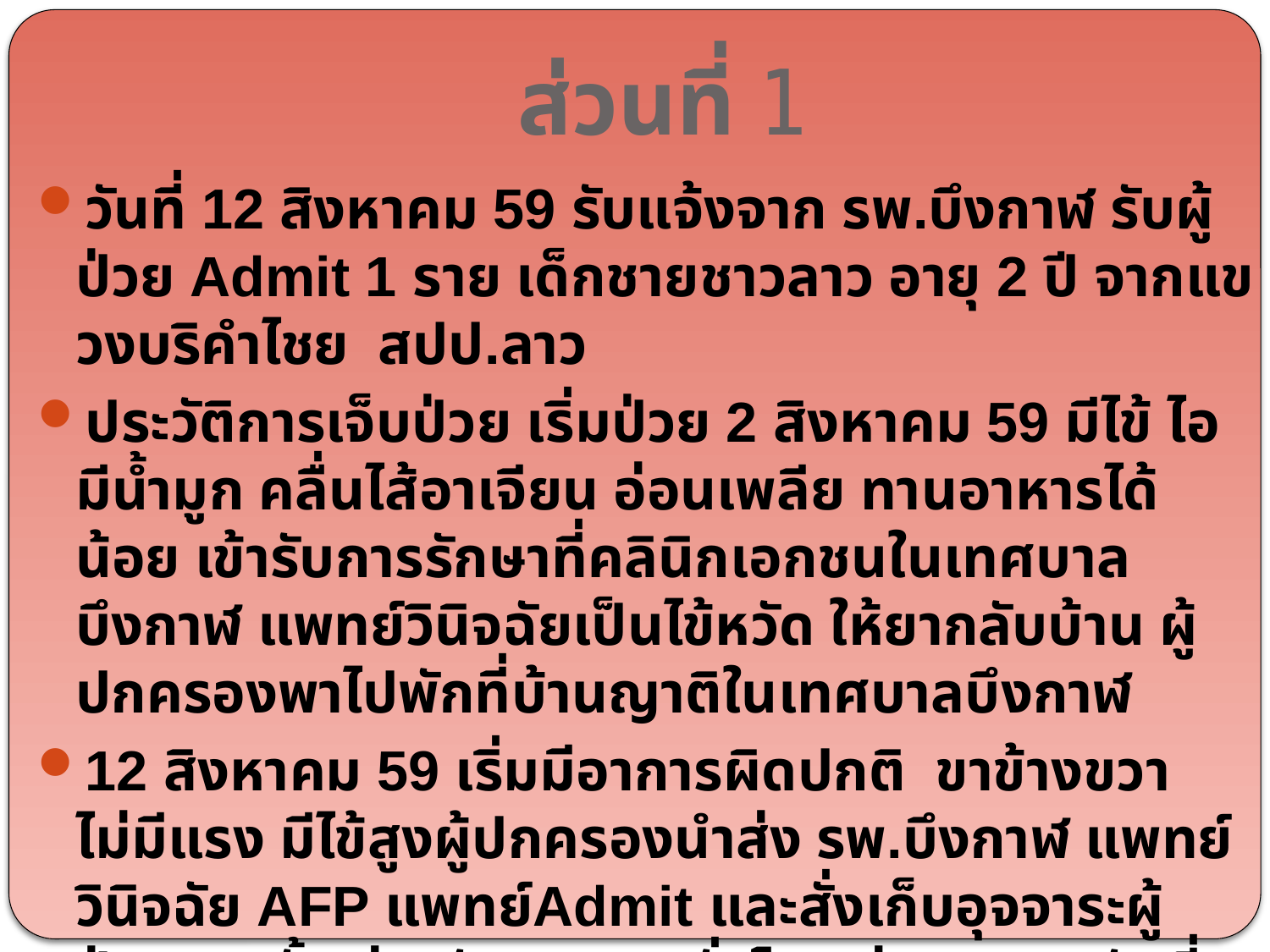

# ส่วนที่ 1
วันที่ 12 สิงหาคม 59 รับแจ้งจาก รพ.บึงกาฬ รับผู้ป่วย Admit 1 ราย เด็กชายชาวลาว อายุ 2 ปี จากแขวงบริคำไชย  สปป.ลาว
ประวัติการเจ็บป่วย เริ่มป่วย 2 สิงหาคม 59 มีไข้ ไอ มีน้ำมูก คลื่นไส้อาเจียน อ่อนเพลีย ทานอาหารได้น้อย เข้ารับการรักษาที่คลินิกเอกชนในเทศบาลบึงกาฬ แพทย์วินิจฉัยเป็นไข้หวัด ให้ยากลับบ้าน ผู้ปกครองพาไปพักที่บ้านญาติในเทศบาลบึงกาฬ
12 สิงหาคม 59 เริ่มมีอาการผิดปกติ  ขาข้างขวาไม่มีแรง มีไข้สูงผู้ปกครองนำส่ง รพ.บึงกาฬ แพทย์วินิจฉัย AFP แพทย์Admit และสั่งเก็บอุจจาระผู้ป่วย 2 ครั้ง ห่างกัน 24-48 ชั่วโมง ส่ง ( NIH) วันที่ 15 สิงหาคม 59